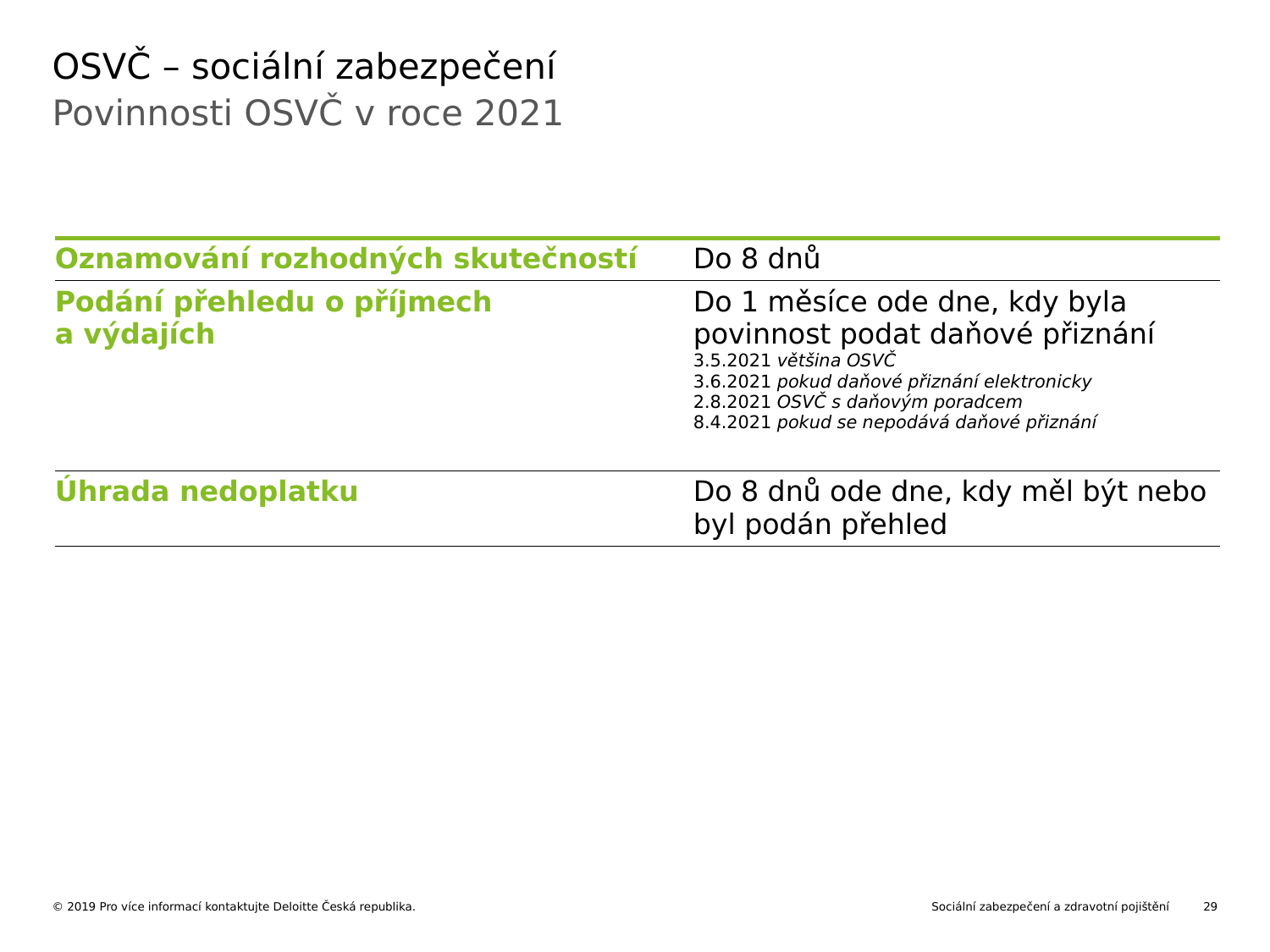

# OSVČ – sociální zabezpečení
Povinnosti OSVČ v roce 2021

| Oznamování rozhodných skutečností | Do 8 dnů |
| --- | --- |
| Podání přehledu o příjmech a výdajích | Do 1 měsíce ode dne, kdy byla povinnost podat daňové přiznání 3.5.2021 většina OSVČ 3.6.2021 pokud daňové přiznání elektronicky 2.8.2021 OSVČ s daňovým poradcem 8.4.2021 pokud se nepodává daňové přiznání |
| Úhrada nedoplatku | Do 8 dnů ode dne, kdy měl být nebo byl podán přehled |